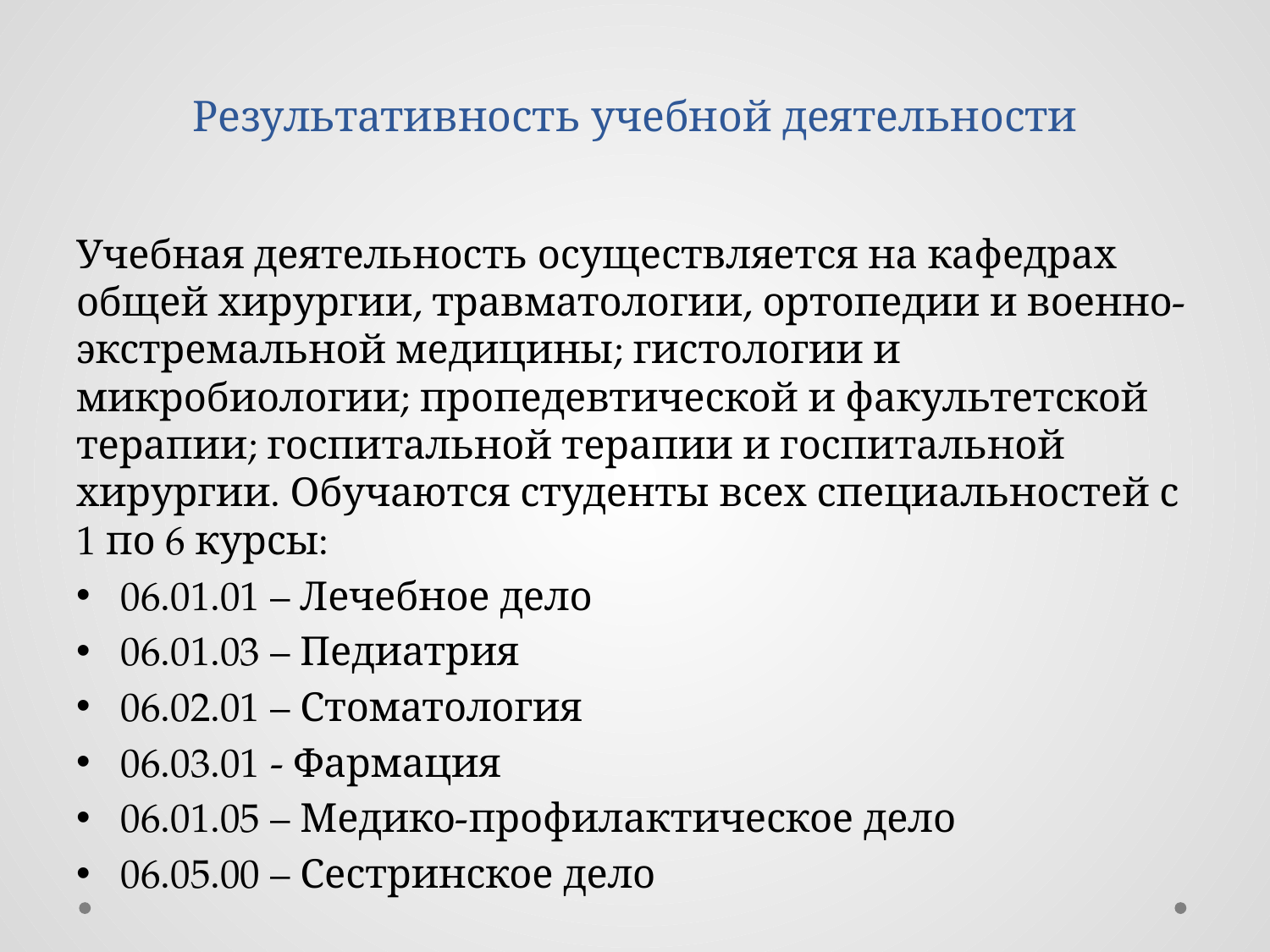

# Результативность учебной деятельности
Учебная деятельность осуществляется на кафедрах общей хирургии, травматологии, ортопедии и военно-экстремальной медицины; гистологии и микробиологии; пропедевтической и факультетской терапии; госпитальной терапии и госпитальной хирургии. Обучаются студенты всех специальностей с 1 по 6 курсы:
06.01.01 – Лечебное дело
06.01.03 – Педиатрия
06.02.01 – Стоматология
06.03.01 - Фармация
06.01.05 – Медико-профилактическое дело
06.05.00 – Сестринское дело